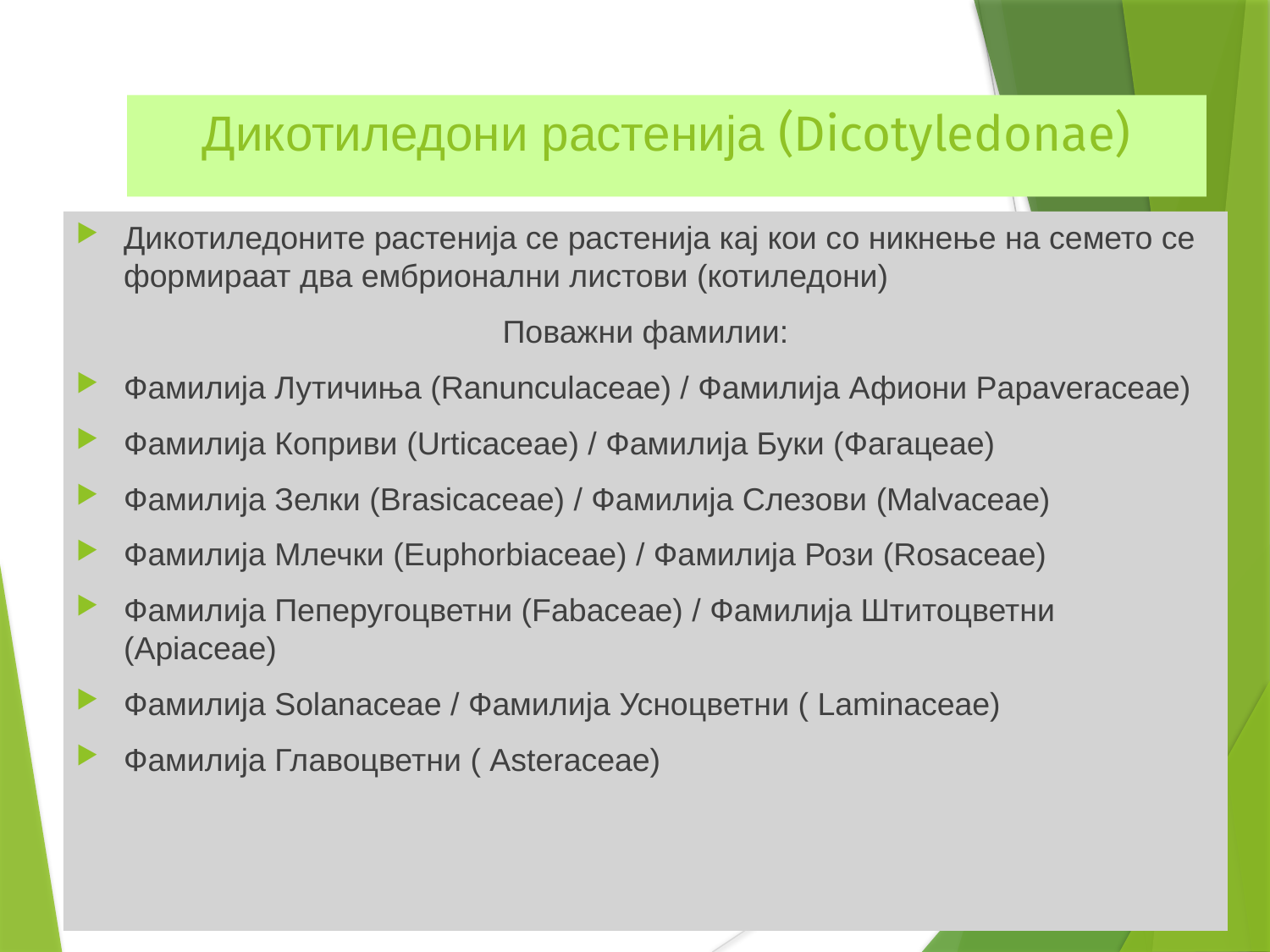

Дикотиледони растенија (Dicotyledonae)
Дикотиледоните растенија се растенија кај кои со никнење на семето се формираат два ембрионални листови (котиледони)
Поважни фамилии:
Фамилија Лутичиња (Ranunculaceae) / Фамилија Афиони Papaveraceae)
Фамилија Коприви (Urticaceae) / Фамилија Буки (Фагацеае)
Фамилија Зелки (Brasicaceae) / Фамилија Слезови (Malvaceae)
Фамилија Млечки (Euphorbiaceae) / Фамилија Рози (Rosaceae)
Фамилија Пеперугоцветни (Fabaceae) / Фамилија Штитоцветни (Apiaceae)
Фамилија Solanaceae / Фамилија Усноцветни ( Laminaceae)
Фамилија Главоцветни ( Asteraceae)